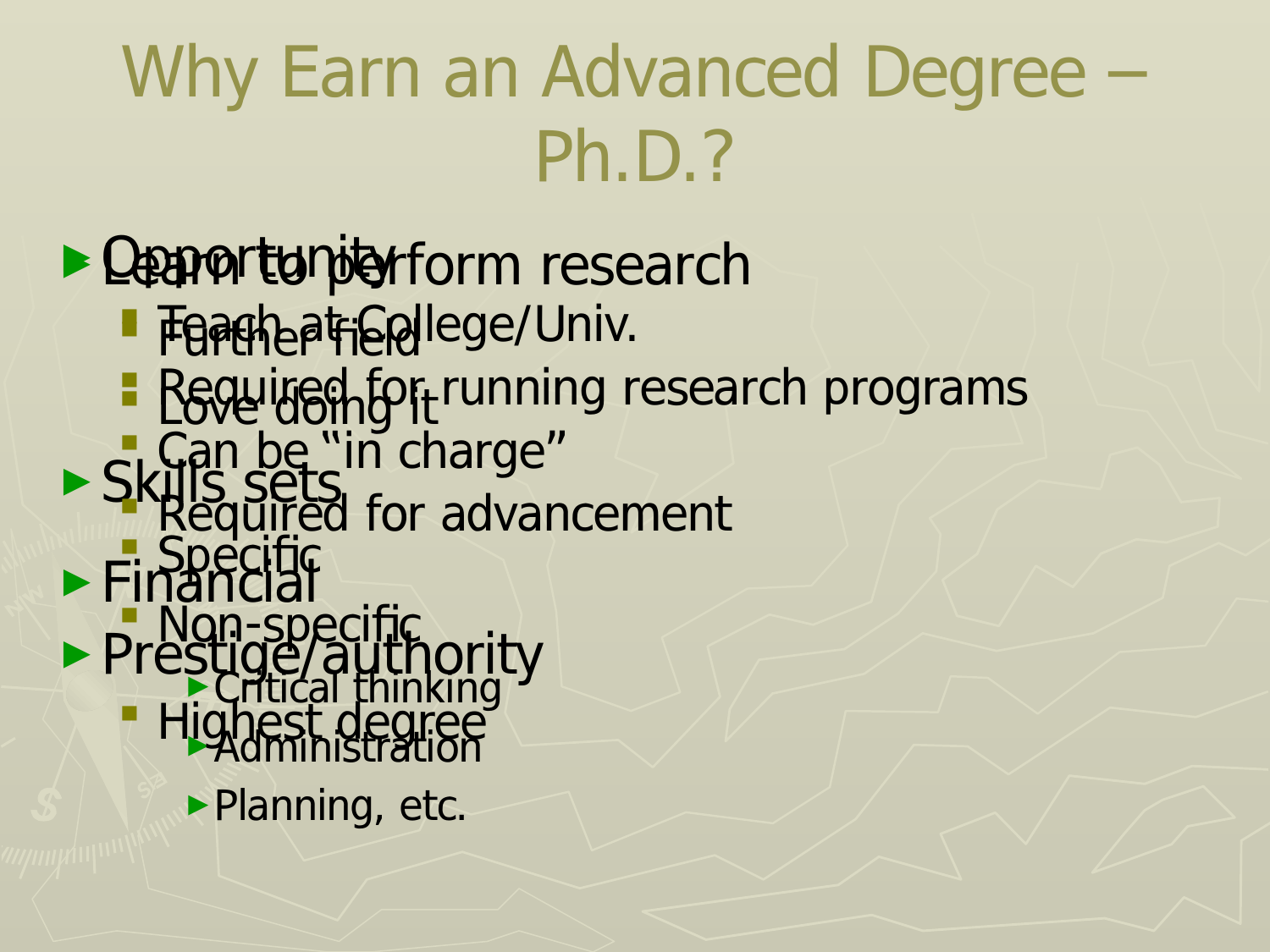

# Why Earn an Advanced Degree – Ph.D.?
Learn to perform research
Further field
Love doing it
Skills sets
Specific
Non-specific
Critical thinking
Administration
Planning, etc.

Opportunity
Teach at College/Univ.
Required for running research programs
Can be “in charge”
Required for advancement
Financial
Prestige/authority
Highest degree